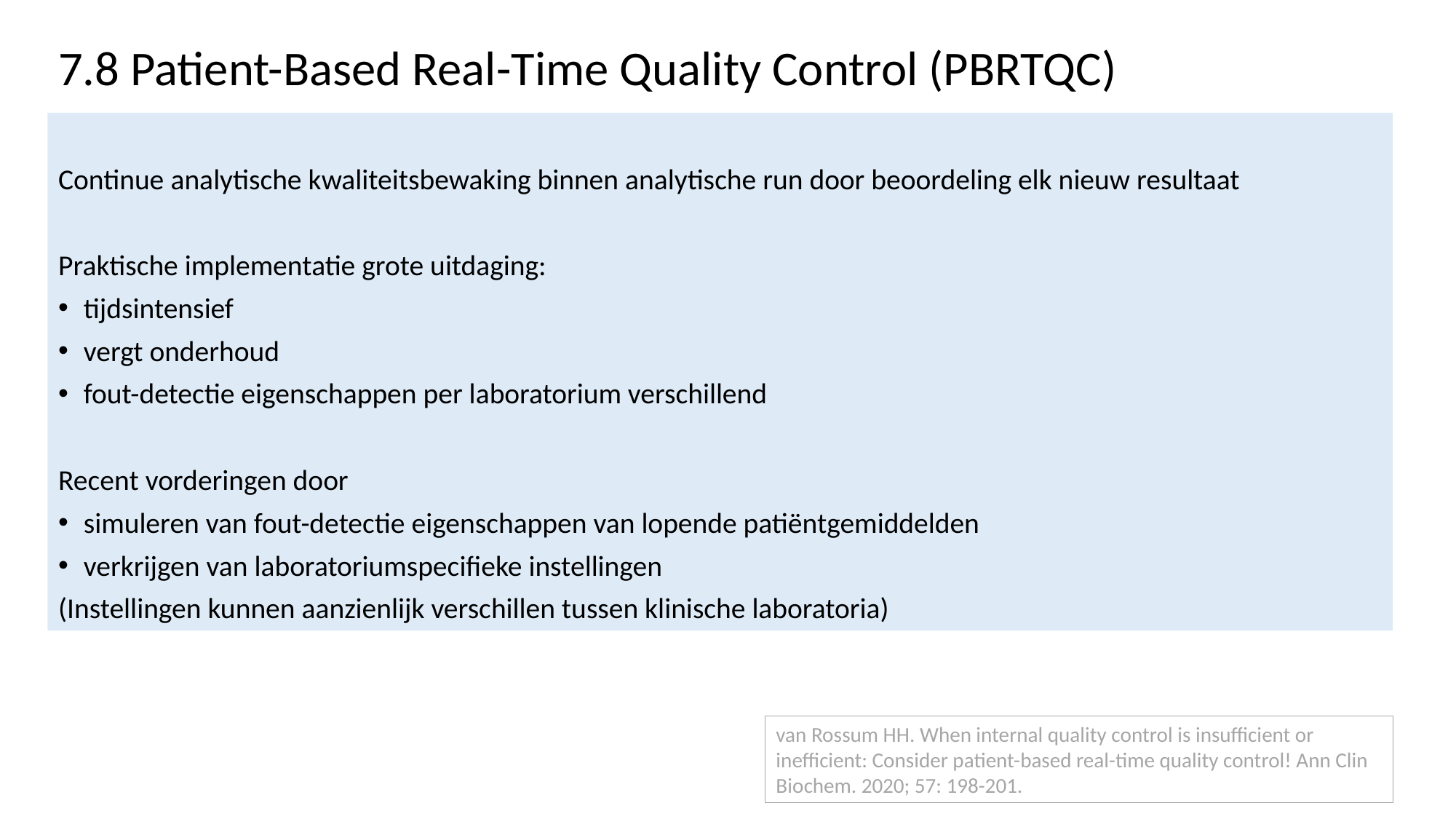

# 7.8 Patient-Based Real-Time Quality Control (PBRTQC)

Continue analytische kwaliteitsbewaking binnen analytische run door beoordeling elk nieuw resultaat

Praktische implementatie grote uitdaging:
tijdsintensief
vergt onderhoud
fout-detectie eigenschappen per laboratorium verschillend

Recent vorderingen door
simuleren van fout-detectie eigenschappen van lopende patiëntgemiddelden
verkrijgen van laboratoriumspecifieke instellingen
(Instellingen kunnen aanzienlijk verschillen tussen klinische laboratoria)

van Rossum HH. When internal quality control is insufficient or inefficient: Consider patient-based real-time quality control! Ann Clin Biochem. 2020; 57: 198-201.